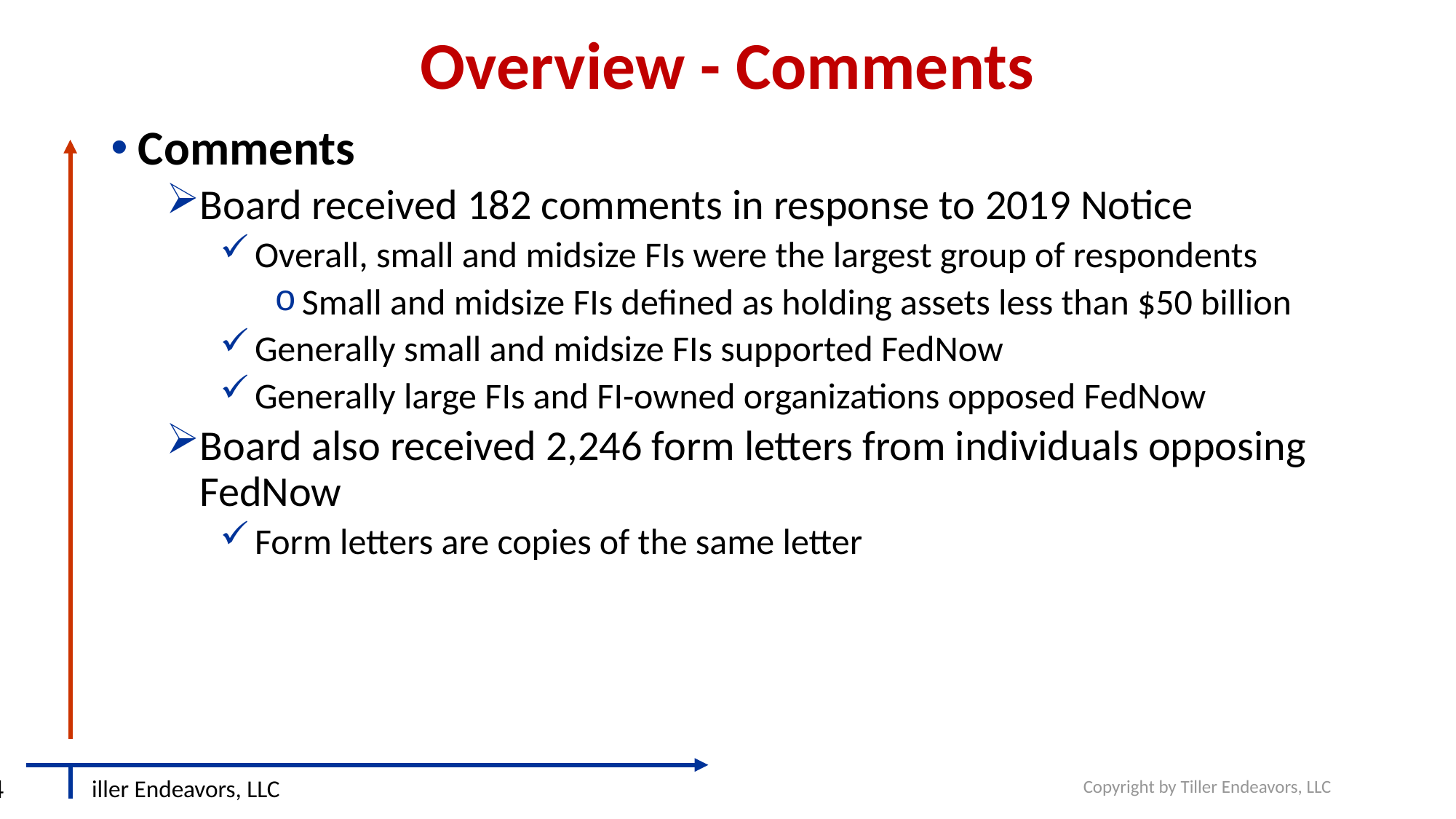

# Overview - Comments
Comments
Board received 182 comments in response to 2019 Notice
Overall, small and midsize FIs were the largest group of respondents
Small and midsize FIs defined as holding assets less than $50 billion
Generally small and midsize FIs supported FedNow
Generally large FIs and FI-owned organizations opposed FedNow
Board also received 2,246 form letters from individuals opposing FedNow
Form letters are copies of the same letter